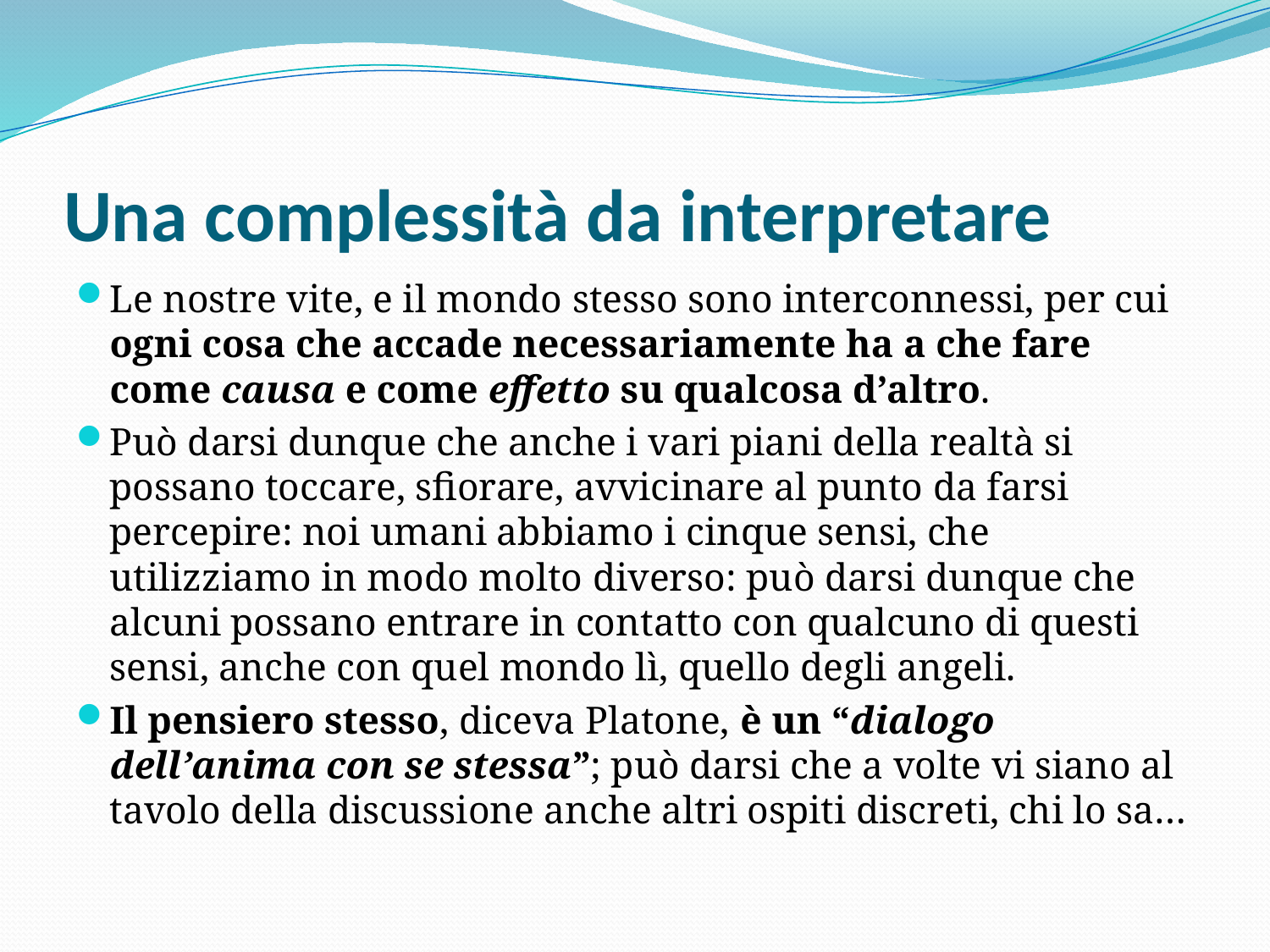

# Una complessità da interpretare
Le nostre vite, e il mondo stesso sono interconnessi, per cui ogni cosa che accade necessariamente ha a che fare come causa e come effetto su qualcosa d’altro.
Può darsi dunque che anche i vari piani della realtà si possano toccare, sfiorare, avvicinare al punto da farsi percepire: noi umani abbiamo i cinque sensi, che utilizziamo in modo molto diverso: può darsi dunque che alcuni possano entrare in contatto con qualcuno di questi sensi, anche con quel mondo lì, quello degli angeli.
Il pensiero stesso, diceva Platone, è un “dialogo dell’anima con se stessa”; può darsi che a volte vi siano al tavolo della discussione anche altri ospiti discreti, chi lo sa…